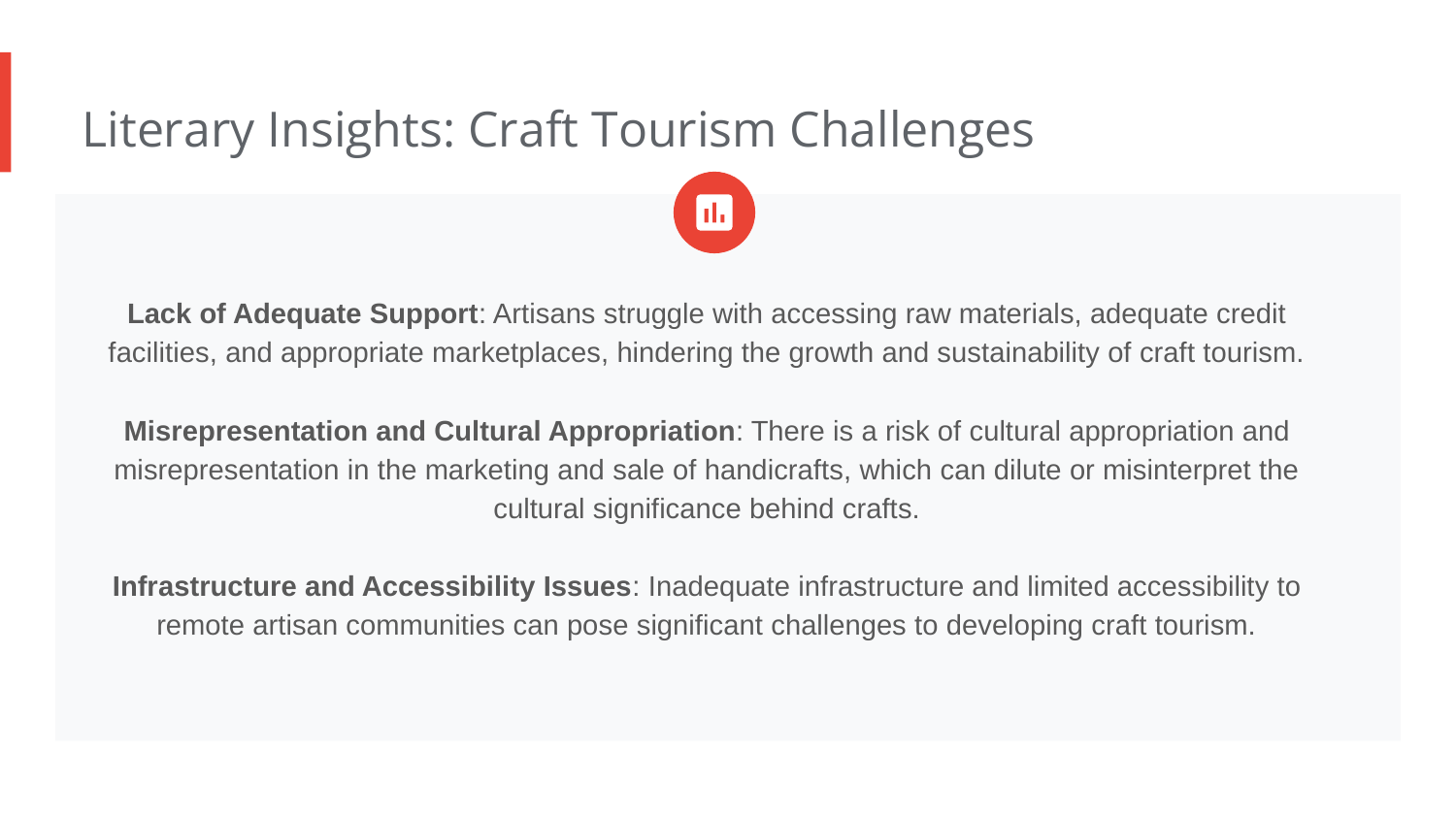

Literary Insights: Craft Tourism Challenges

Lack of Adequate Support: Artisans struggle with accessing raw materials, adequate credit facilities, and appropriate marketplaces, hindering the growth and sustainability of craft tourism.

Misrepresentation and Cultural Appropriation: There is a risk of cultural appropriation and misrepresentation in the marketing and sale of handicrafts, which can dilute or misinterpret the cultural significance behind crafts.

Infrastructure and Accessibility Issues: Inadequate infrastructure and limited accessibility to remote artisan communities can pose significant challenges to developing craft tourism.